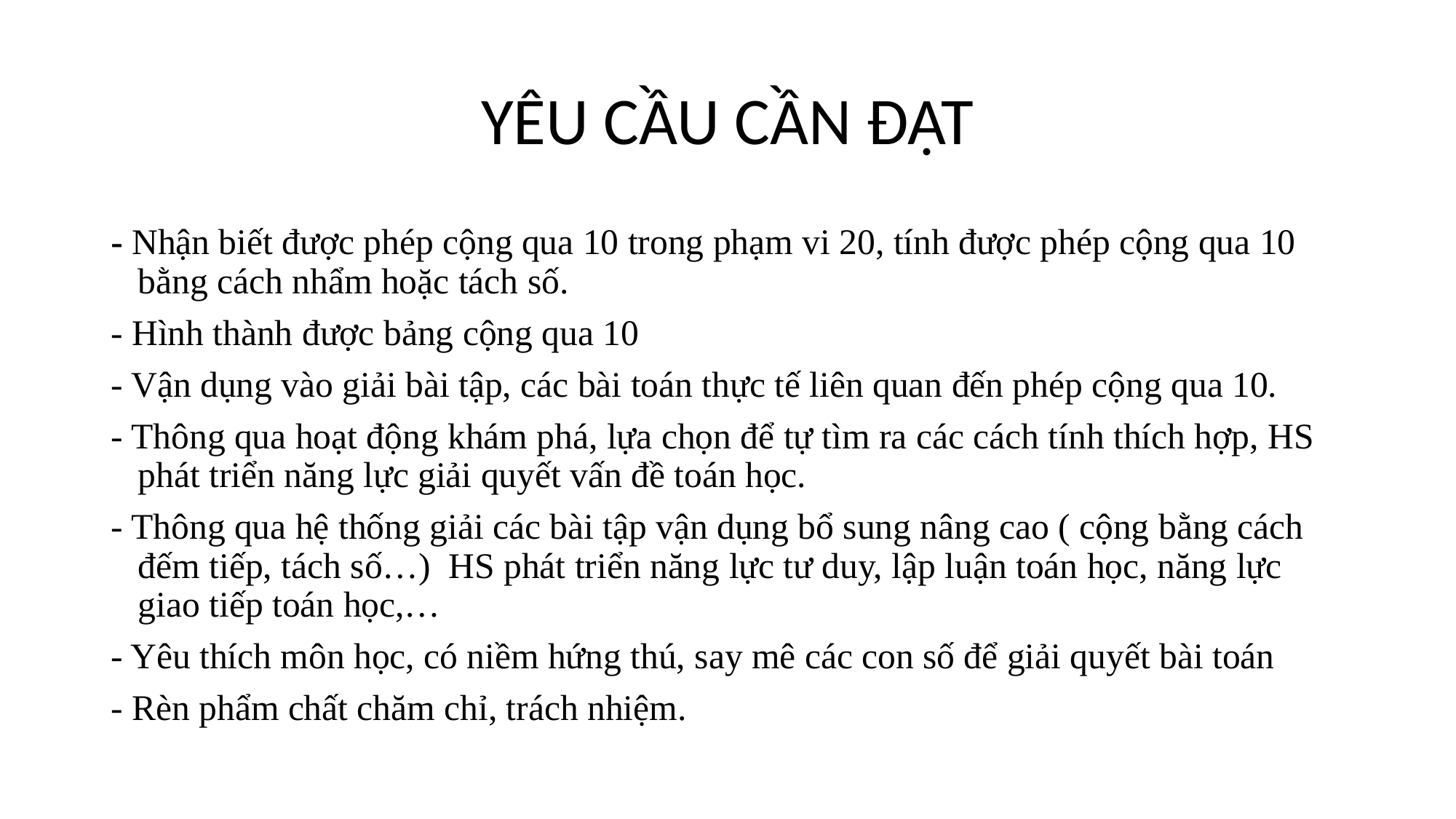

# YÊU CẦU CẦN ĐẠT
- Nhận biết được phép cộng qua 10 trong phạm vi 20, tính được phép cộng qua 10 bằng cách nhẩm hoặc tách số.
- Hình thành được bảng cộng qua 10
- Vận dụng vào giải bài tập, các bài toán thực tế liên quan đến phép cộng qua 10.
- Thông qua hoạt động khám phá, lựa chọn để tự tìm ra các cách tính thích hợp, HS phát triển năng lực giải quyết vấn đề toán học.
- Thông qua hệ thống giải các bài tập vận dụng bổ sung nâng cao ( cộng bằng cách đếm tiếp, tách số…)  HS phát triển năng lực tư duy, lập luận toán học, năng lực giao tiếp toán học,…
- Yêu thích môn học, có niềm hứng thú, say mê các con số để giải quyết bài toán
- Rèn phẩm chất chăm chỉ, trách nhiệm.